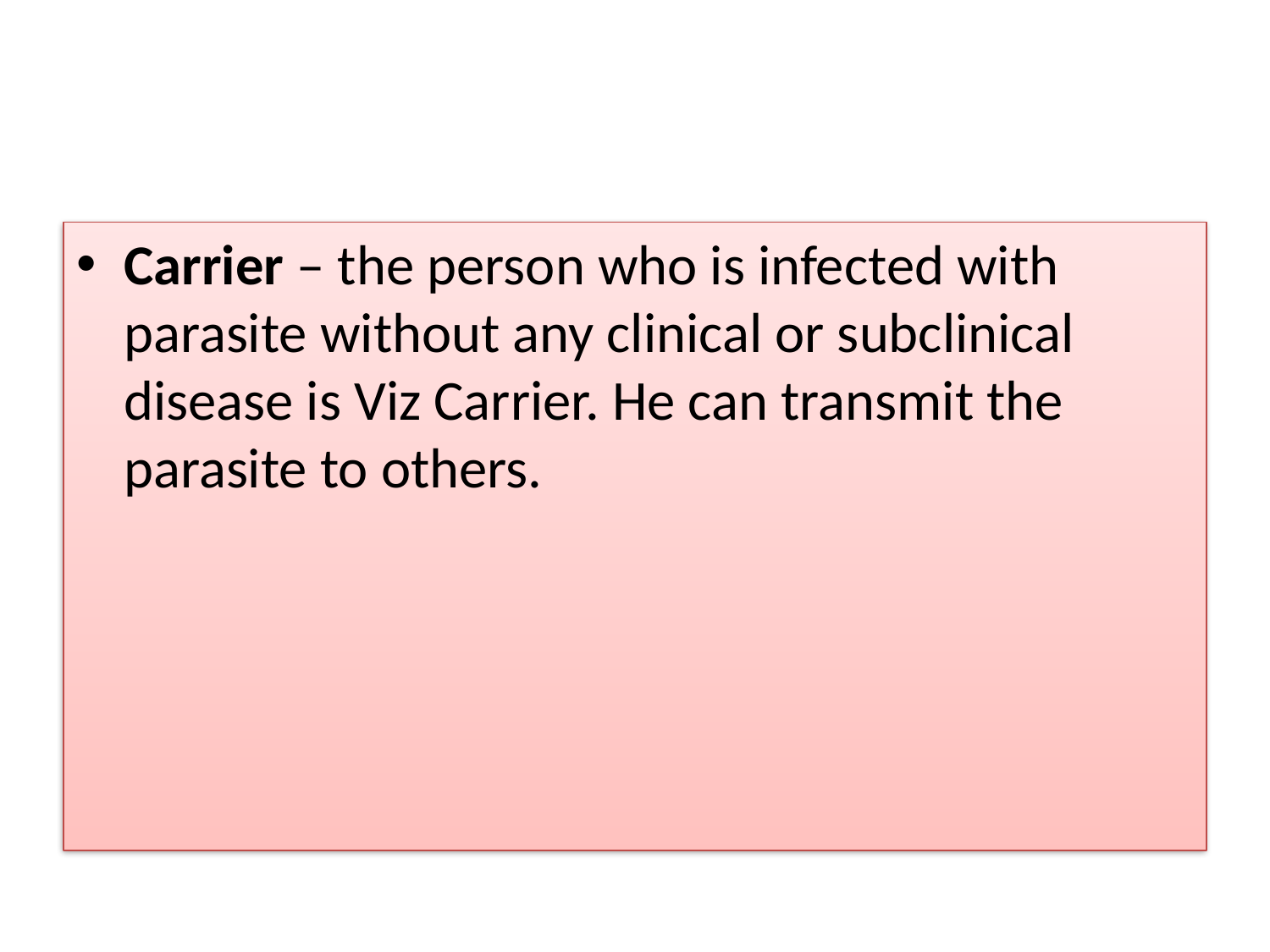

#
Carrier – the person who is infected with parasite without any clinical or subclinical disease is Viz Carrier. He can transmit the parasite to others.